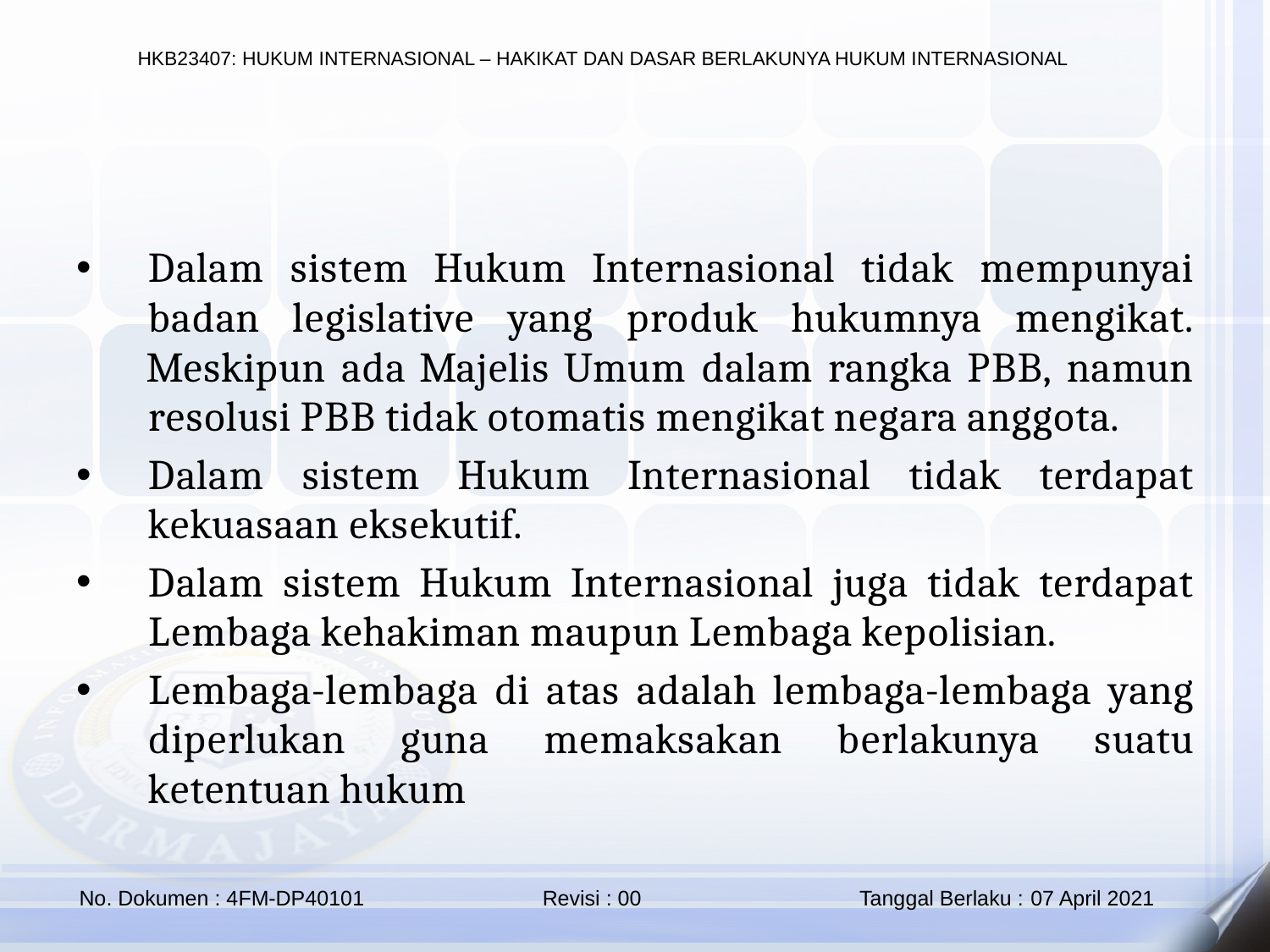

Dalam sistem Hukum Internasional tidak mempunyai badan legislative yang produk hukumnya mengikat. Meskipun ada Majelis Umum dalam rangka PBB, namun resolusi PBB tidak otomatis mengikat negara anggota.
Dalam sistem Hukum Internasional tidak terdapat kekuasaan eksekutif.
Dalam sistem Hukum Internasional juga tidak terdapat Lembaga kehakiman maupun Lembaga kepolisian.
Lembaga-lembaga di atas adalah lembaga-lembaga yang diperlukan guna memaksakan berlakunya suatu ketentuan hukum